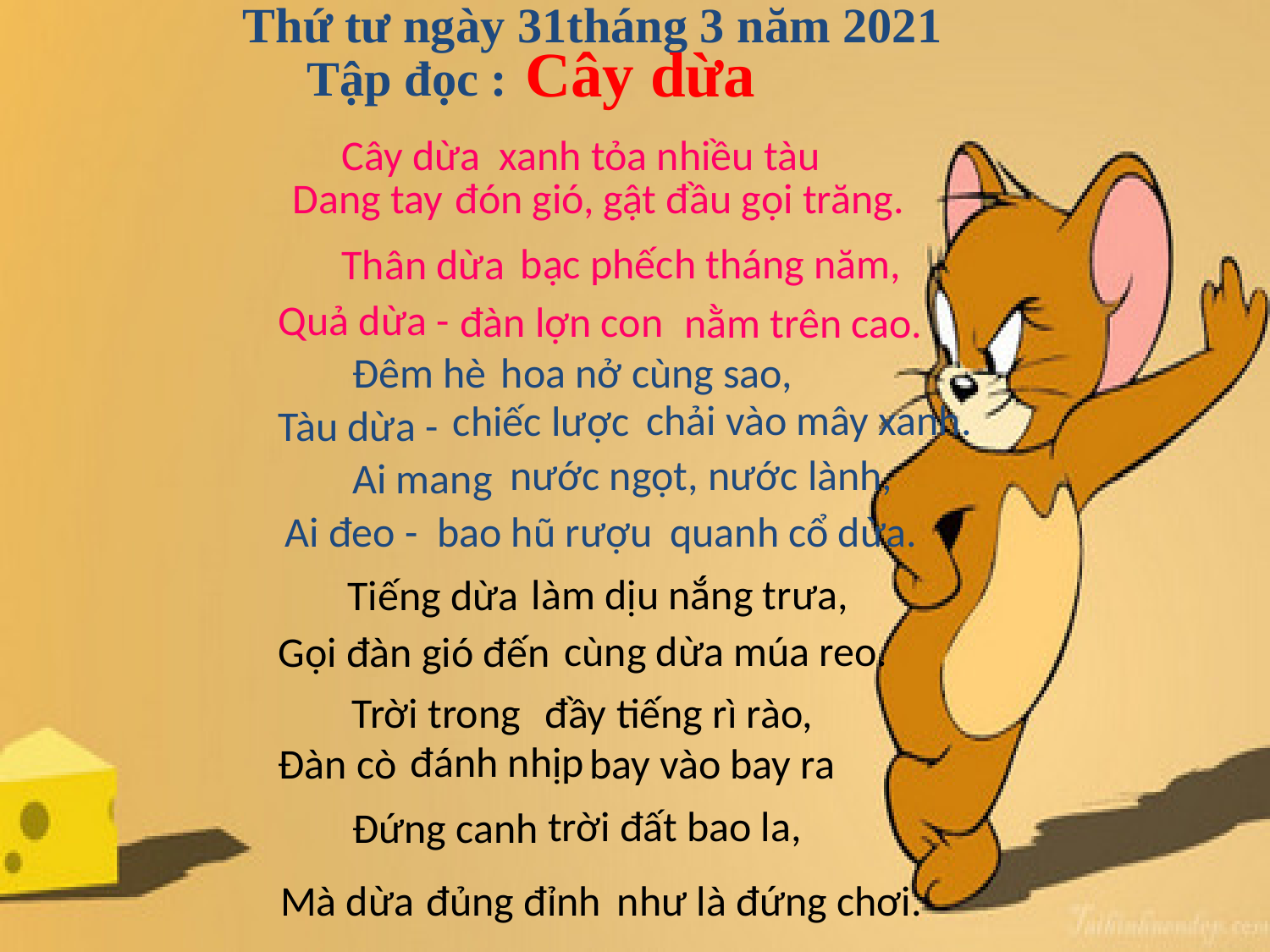

Thứ tư ngày 31tháng 3 năm 2021
Tập đọc :
Cây dừa
Cây dừa
xanh tỏa nhiều tàu
đón gió, gật đầu gọi trăng.
Dang tay
bạc phếch tháng năm,
Thân dừa
nằm trên cao.
đàn lợn con
Quả dừa -
Đêm hè
hoa nở cùng sao,
chiếc lược
 chải vào mây xanh.
Tàu dừa -
nước ngọt, nước lành,
Ai mang
Ai đeo -
bao hũ rượu
quanh cổ dừa.
làm dịu nắng trưa,
Tiếng dừa
cùng dừa múa reo.
Gọi đàn gió đến
Trời trong
đầy tiếng rì rào,
đánh nhịp
Đàn cò
bay vào bay ra
Đứng canh
trời đất bao la,
Mà dừa
đủng đỉnh
như là đứng chơi.